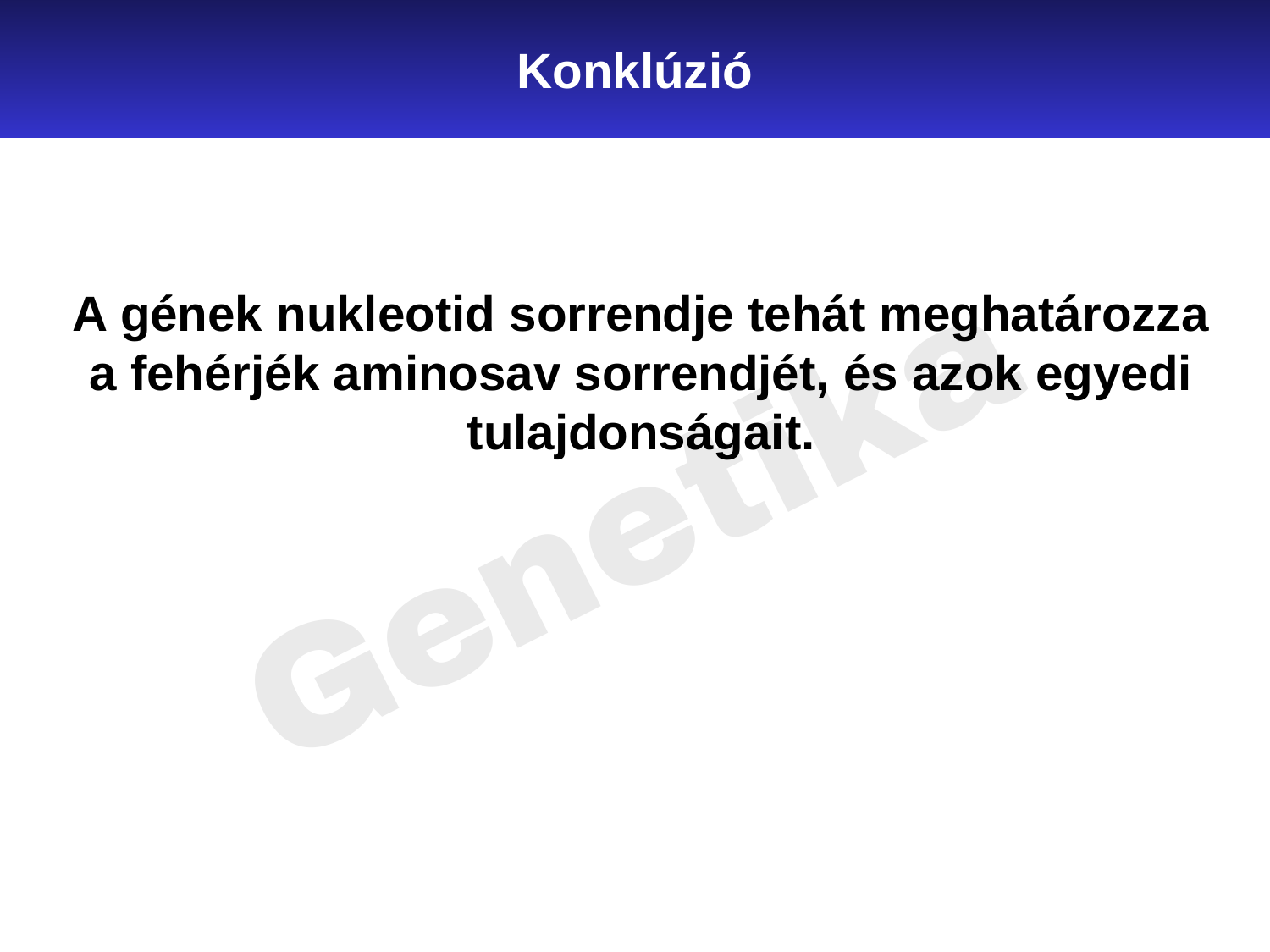

Konklúzió
A gének nukleotid sorrendje tehát meghatározza a fehérjék aminosav sorrendjét, és azok egyedi tulajdonságait.
Genetika